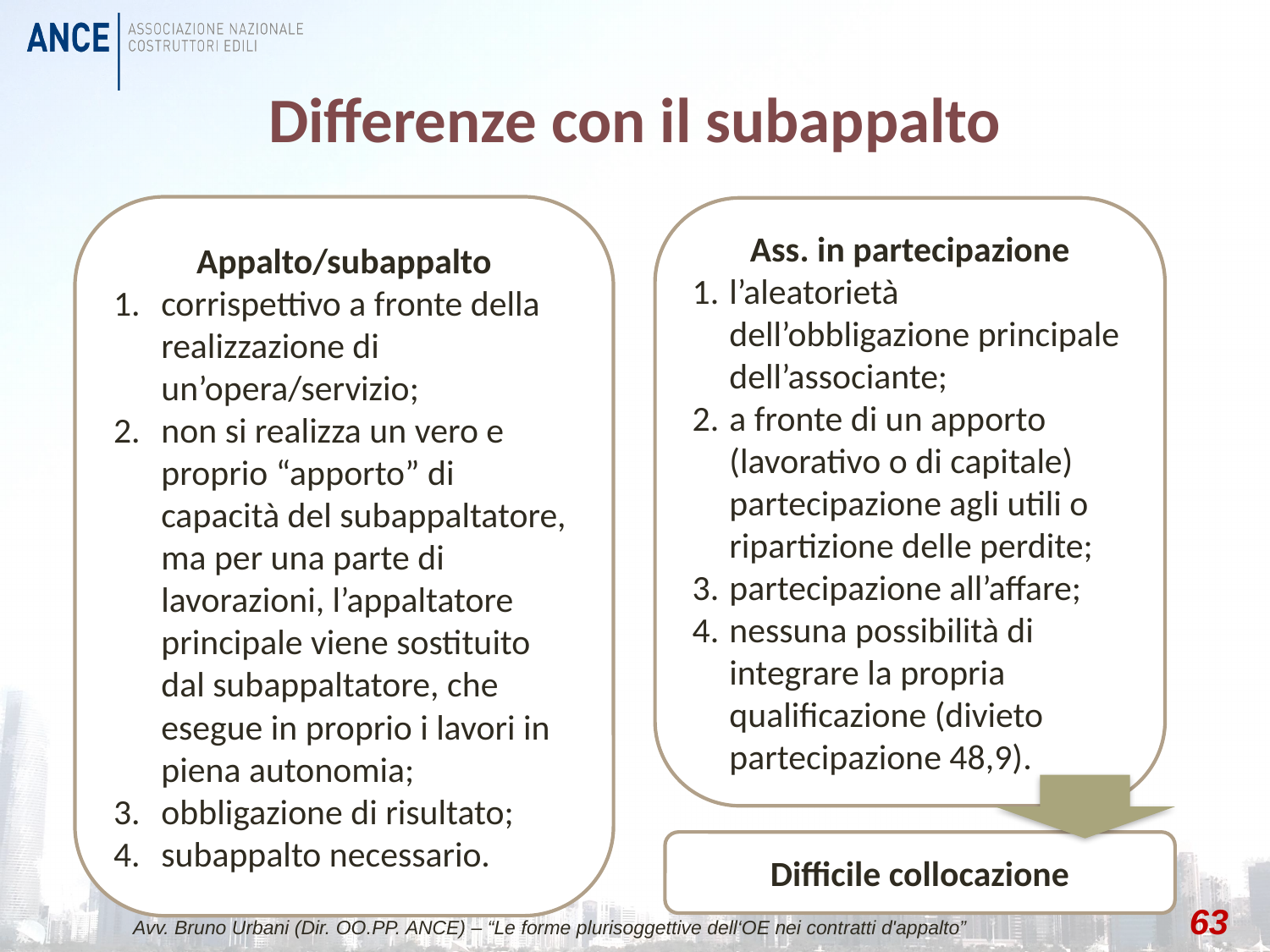

# Differenze con il subappalto
Appalto/subappalto
corrispettivo a fronte della realizzazione di un’opera/servizio;
non si realizza un vero e proprio “apporto” di capacità del subappaltatore, ma per una parte di lavorazioni, l’appaltatore principale viene sostituito dal subappaltatore, che esegue in proprio i lavori in piena autonomia;
obbligazione di risultato;
subappalto necessario.
Ass. in partecipazione
l’aleatorietà dell’obbligazione principale dell’associante;
a fronte di un apporto (lavorativo o di capitale) partecipazione agli utili o ripartizione delle perdite;
partecipazione all’affare;
nessuna possibilità di integrare la propria qualificazione (divieto partecipazione 48,9).

Difficile collocazione